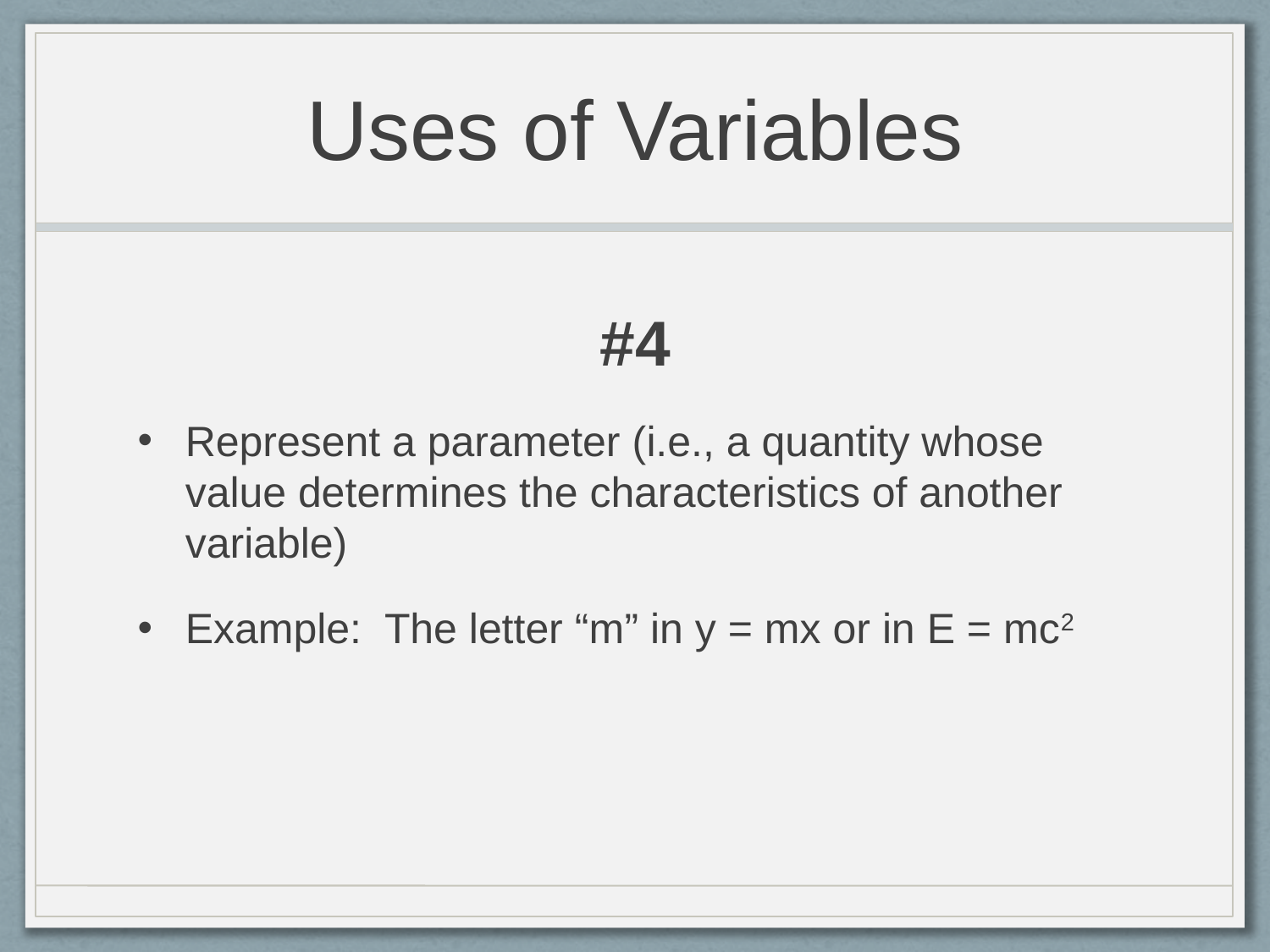

# Uses of Variables
#4
Represent a parameter (i.e., a quantity whose value determines the characteristics of another variable)
Example:  The letter “m” in y = mx or in E = mc2